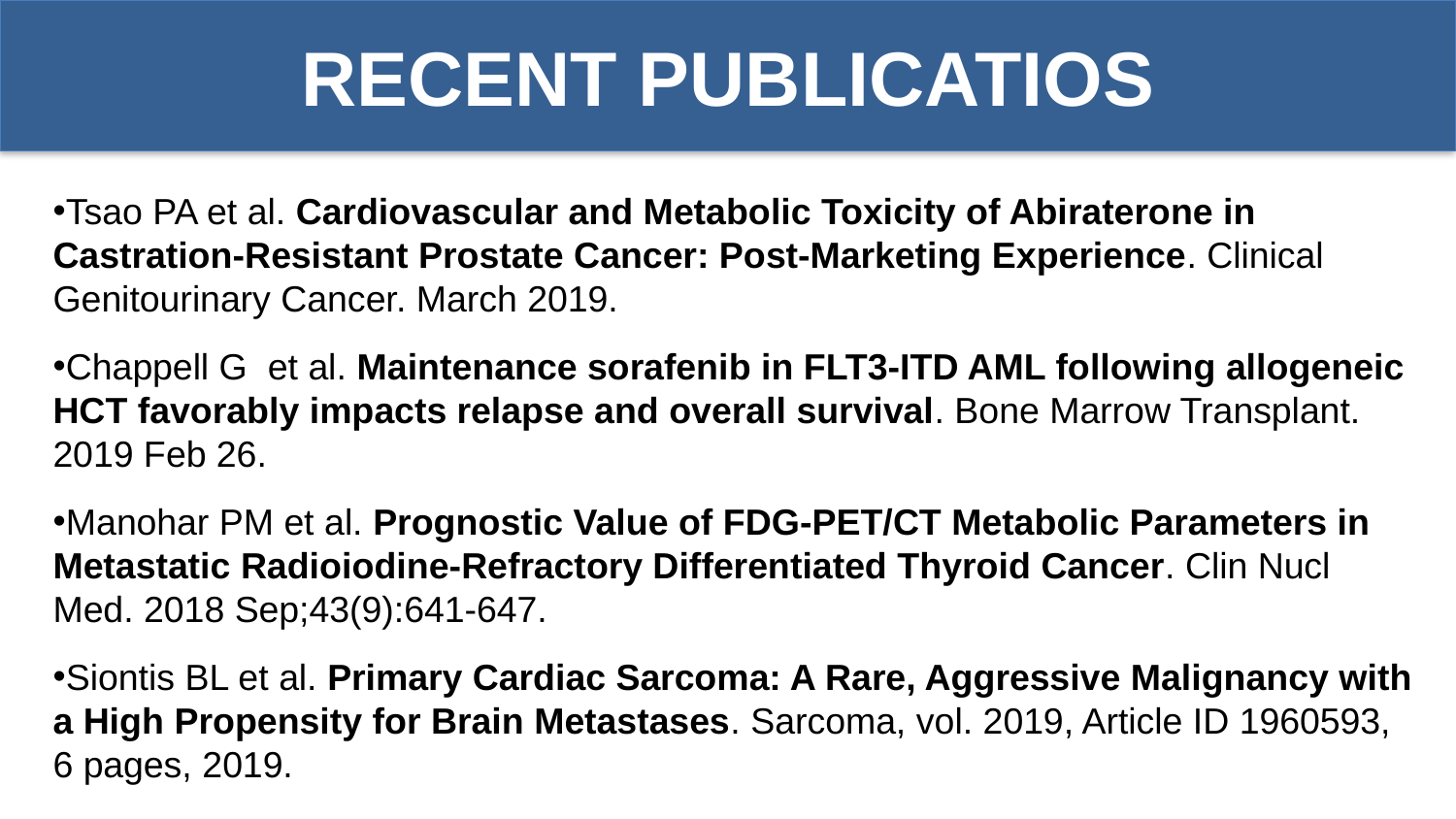

RECENT PUBLICATIOS
Tsao PA et al. Cardiovascular and Metabolic Toxicity of Abiraterone in Castration-Resistant Prostate Cancer: Post-Marketing Experience. Clinical Genitourinary Cancer. March 2019.

Chappell G  et al. Maintenance sorafenib in FLT3-ITD AML following allogeneic HCT favorably impacts relapse and overall survival. Bone Marrow Transplant. 2019 Feb 26.

Manohar PM et al. Prognostic Value of FDG-PET/CT Metabolic Parameters in Metastatic Radioiodine-Refractory Differentiated Thyroid Cancer. Clin Nucl Med. 2018 Sep;43(9):641-647.

Siontis BL et al. Primary Cardiac Sarcoma: A Rare, Aggressive Malignancy with a High Propensity for Brain Metastases. Sarcoma, vol. 2019, Article ID 1960593, 6 pages, 2019.